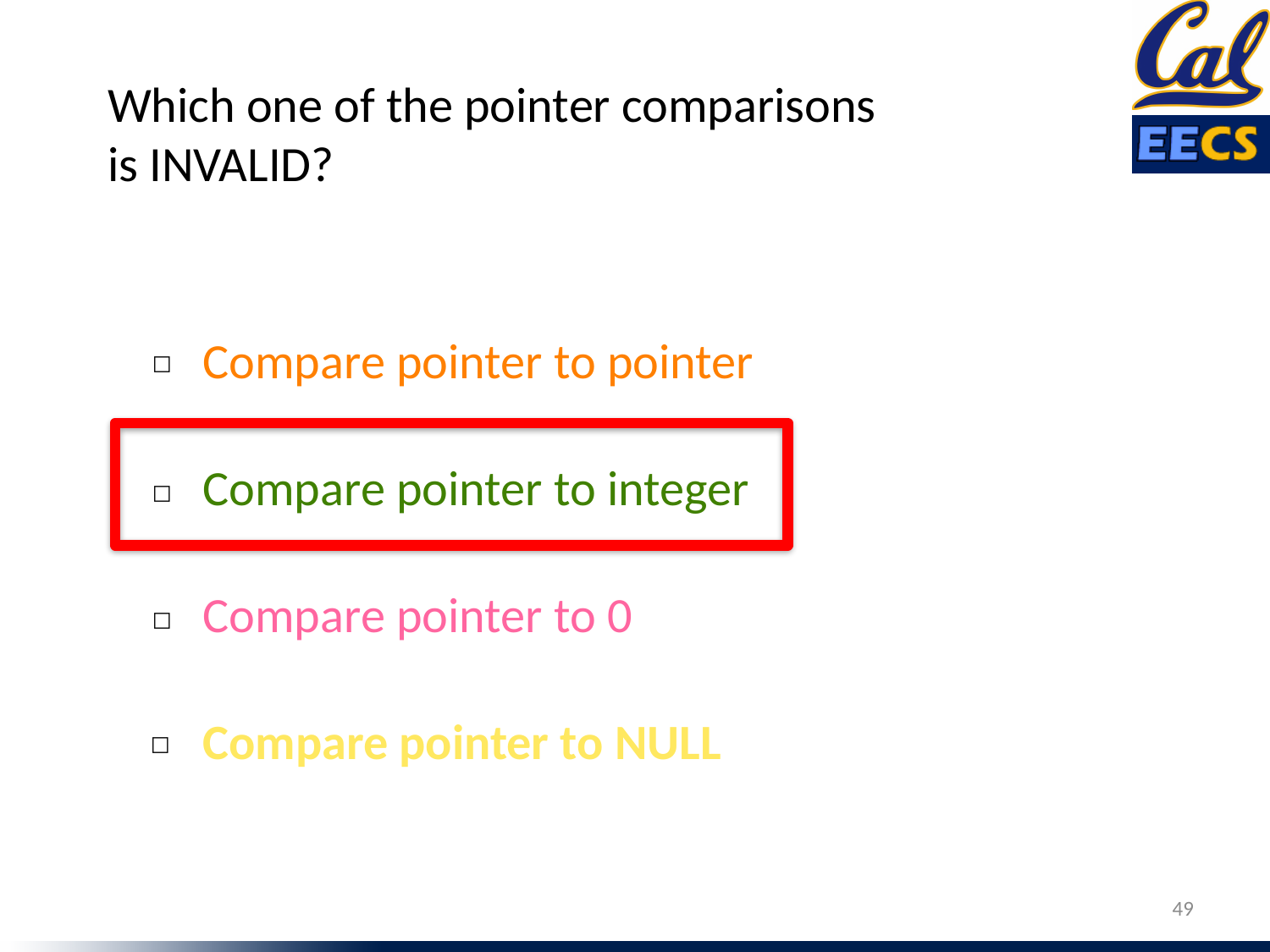

Which one of the pointer comparisons is INVALID?
Compare pointer to pointer
☐

Compare pointer to integer
☐
Compare pointer to 0
☐
Compare pointer to NULL
☐
49